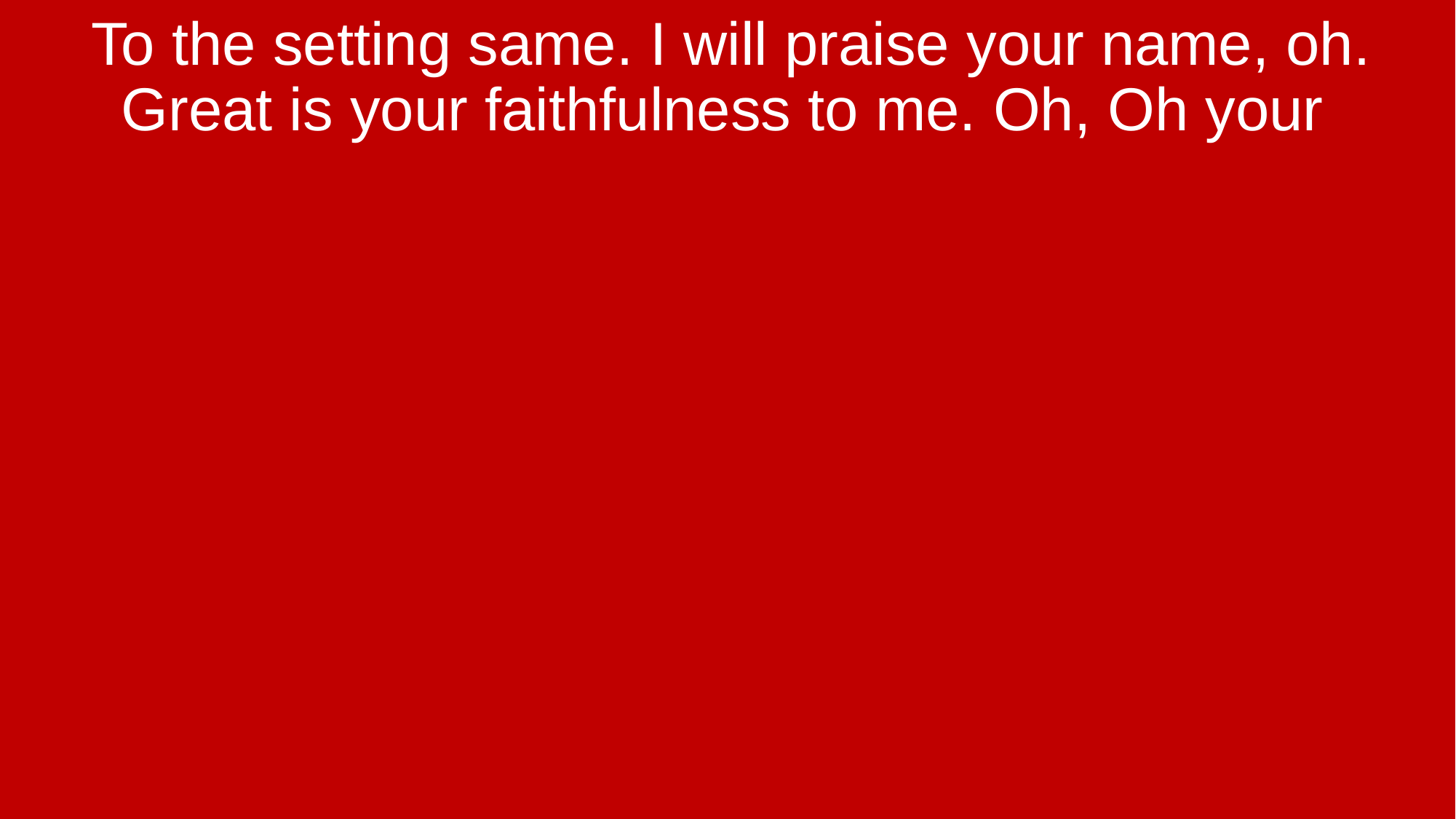

To the setting same. I will praise your name, oh. Great is your faithfulness to me. Oh, Oh your